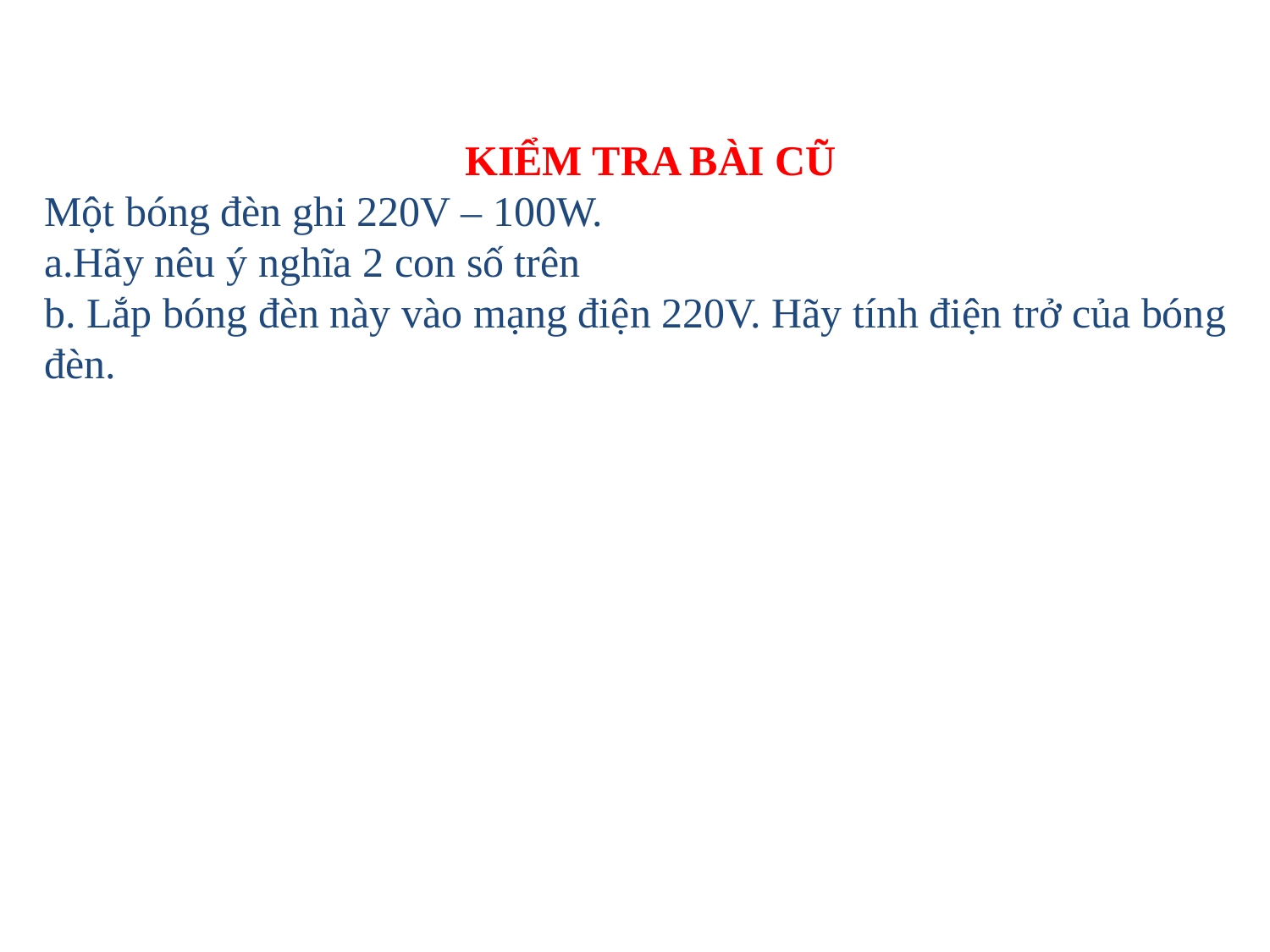

KIỂM TRA BÀI CŨ
Một bóng đèn ghi 220V – 100W.
a.Hãy nêu ý nghĩa 2 con số trên
b. Lắp bóng đèn này vào mạng điện 220V. Hãy tính điện trở của bóng đèn.